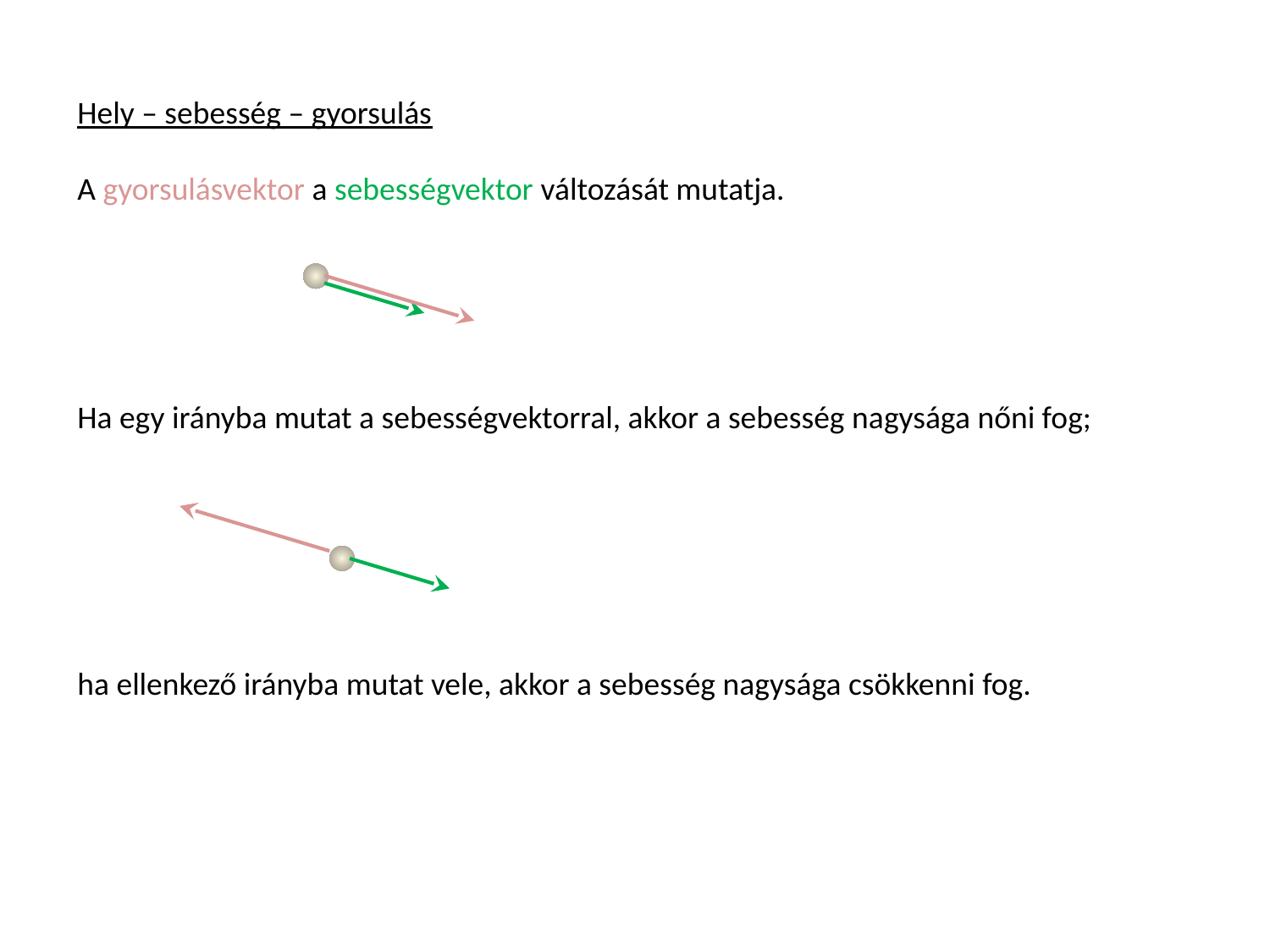

Hely – sebesség – gyorsulás

A gyorsulásvektor a sebességvektor változását mutatja.

Ha egy irányba mutat a sebességvektorral, akkor a sebesség nagysága nőni fog;

ha ellenkező irányba mutat vele, akkor a sebesség nagysága csökkenni fog.